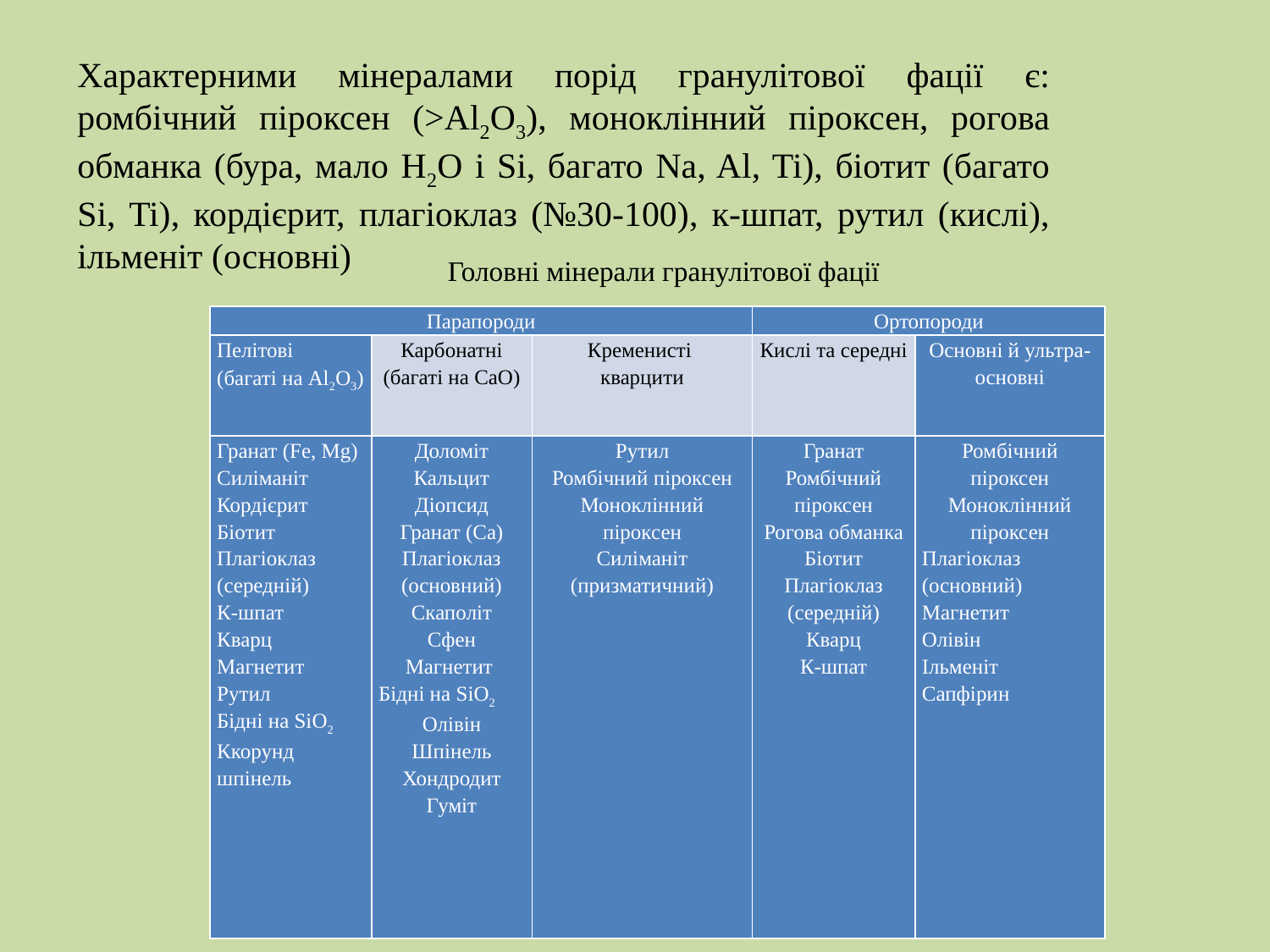

Характерними мінералами порід гранулітової фації є: ромбічний піроксен (>Al2O3), моноклінний піроксен, рогова обманка (бура, мало H2O і Si, багато Na, Al, Ti), біотит (багато Si, Ti), кордієрит, плагіоклаз (№30-100), к-шпат, рутил (кислі), ільменіт (основні)
Головні мінерали гранулітової фації

| Парапороди |  |  | Ортопороди |  |
| --- | --- | --- | --- | --- |
| Пелітові (багаті на Al2O3) | Карбонатні (багаті на СаO) | Кременисті кварцити | Кислі та середні | Основні й ультра- основні |
| Гранат (Fe, Mg) Силіманіт Кордієрит Біотит Плагіоклаз (середній) К-шпат Кварц Магнетит Рутил Бідні на SiO2 Ккорунд шпінель | Доломіт Кальцит Діопсид Гранат (Са) Плагіоклаз (основний) Скаполіт Сфен Магнетит Бідні на SiO2 Олівін Шпінель Хондродит Гуміт | Рутил Ромбічний піроксен Моноклінний піроксен Силіманіт (призматичний) | Гранат Ромбічний піроксен Рогова обманка Біотит Плагіоклаз (середній) Кварц К-шпат | Ромбічний піроксен Моноклінний піроксен Плагіоклаз (основний) Магнетит Олівін Ільменіт Сапфірин |